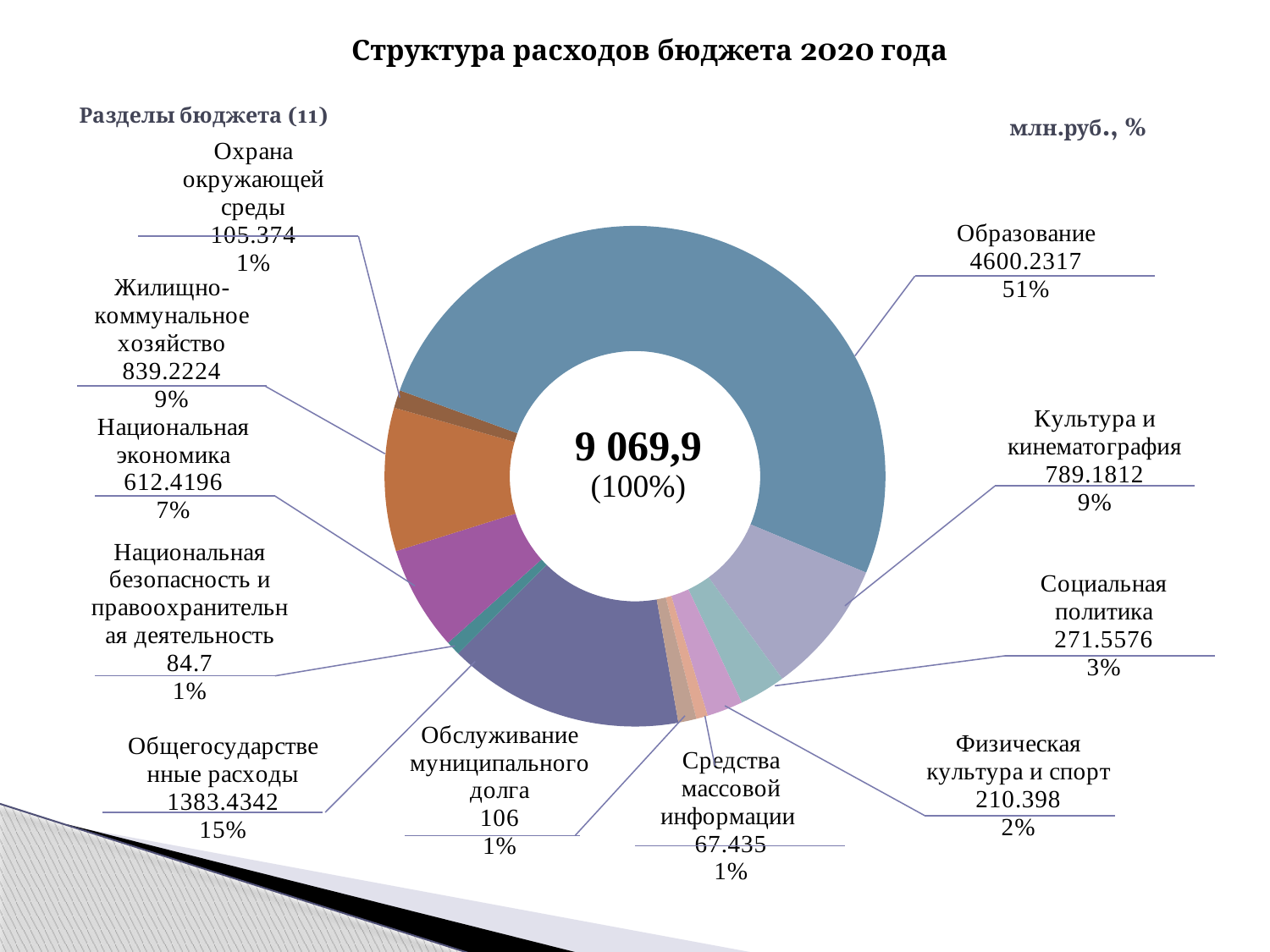

Структура расходов бюджета 2020 года

### Chart: Разделы бюджета (11)

| Category | Продажи |
|---|---|
| Общегосударственные расходы | 1383.4342 |
| Национальная безопасность и правоохранительная деятельность | 84.7 |
| Национальная экономика | 612.4196 |
| Жилищно-коммунальное хозяйство | 839.2224 |
| Охрана окружающей среды | 105.374 |
| Образование | 4600.2317 |
| Культура и кинематография | 789.1812 |
| Социальная политика | 271.5576 |
| Физическая культура и спорт | 210.398 |
| Средства массовой информации  | 67.435 |
| Обслуживание муниципального долга | 106.0 |